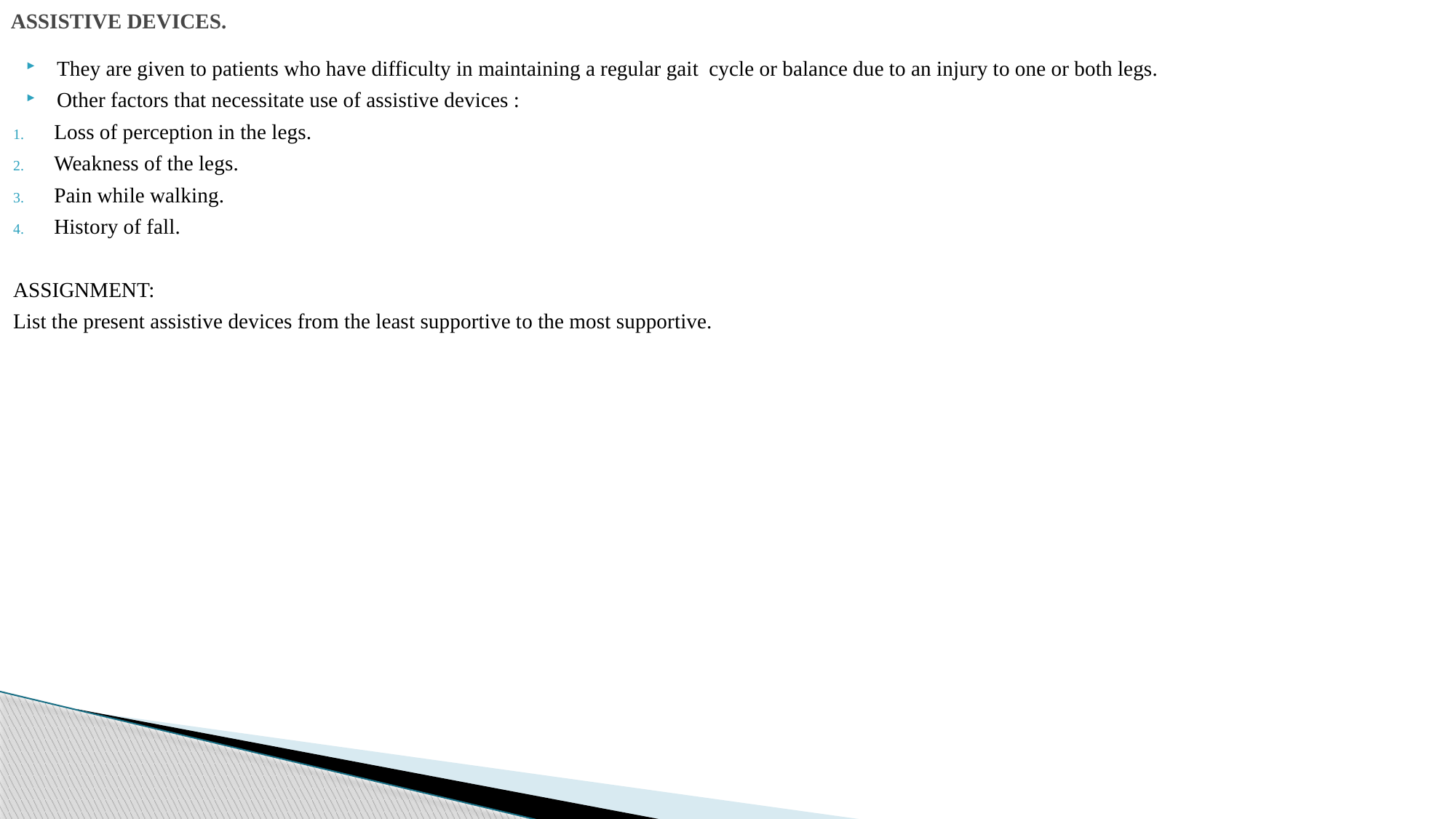

# ASSISTIVE DEVICES.
They are given to patients who have difficulty in maintaining a regular gait  cycle or balance due to an injury to one or both legs.
Other factors that necessitate use of assistive devices :
Loss of perception in the legs.
Weakness of the legs.
Pain while walking.
History of fall.

ASSIGNMENT:
List the present assistive devices from the least supportive to the most supportive.